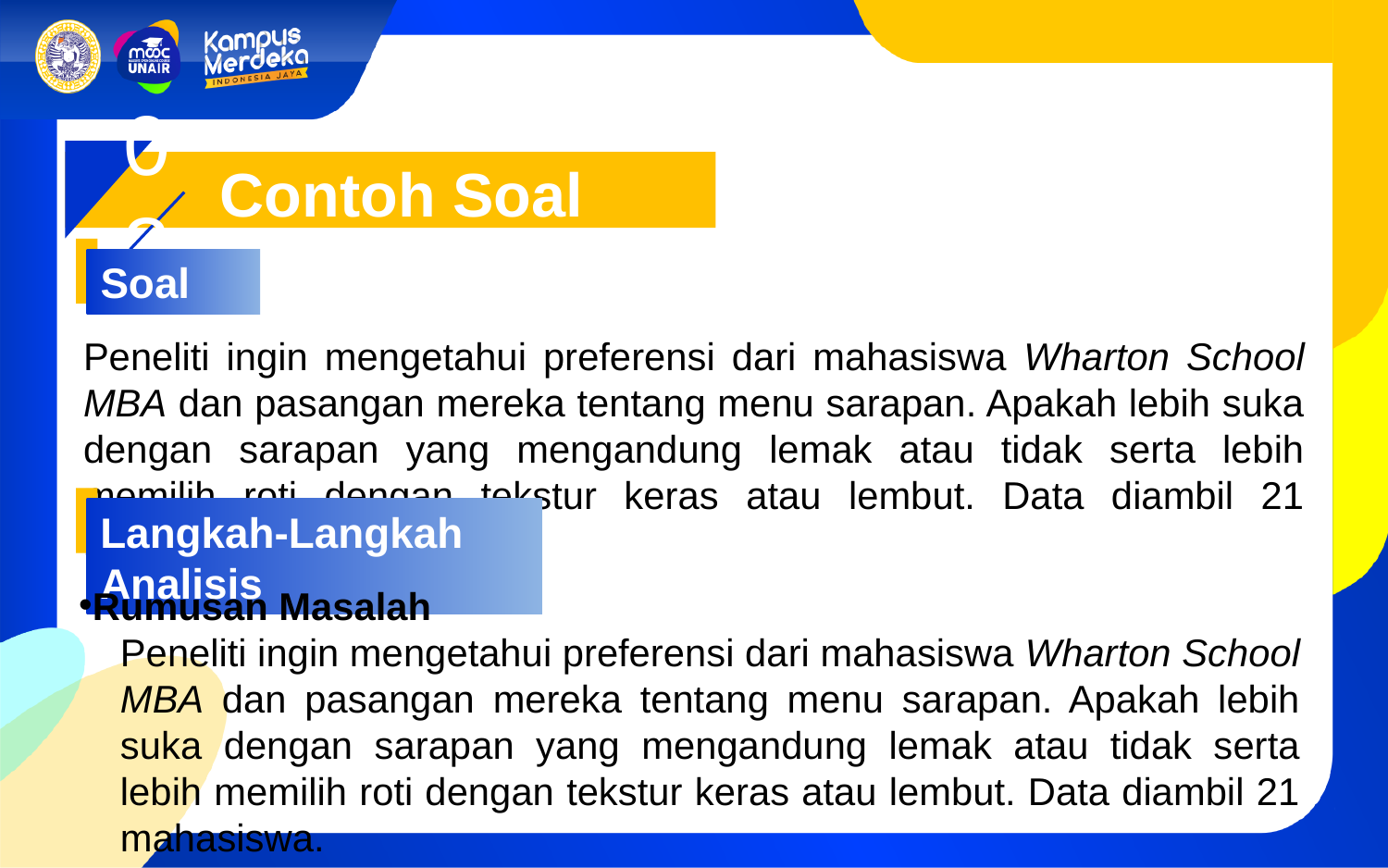

03
Contoh Soal

Soal
Peneliti ingin mengetahui preferensi dari mahasiswa Wharton School MBA dan pasangan mereka tentang menu sarapan. Apakah lebih suka dengan sarapan yang mengandung lemak atau tidak serta lebih memilih roti dengan tekstur keras atau lembut. Data diambil 21 mahasiswa.

Langkah-Langkah Analisis
Rumusan Masalah
Peneliti ingin mengetahui preferensi dari mahasiswa Wharton School MBA dan pasangan mereka tentang menu sarapan. Apakah lebih suka dengan sarapan yang mengandung lemak atau tidak serta lebih memilih roti dengan tekstur keras atau lembut. Data diambil 21 mahasiswa.